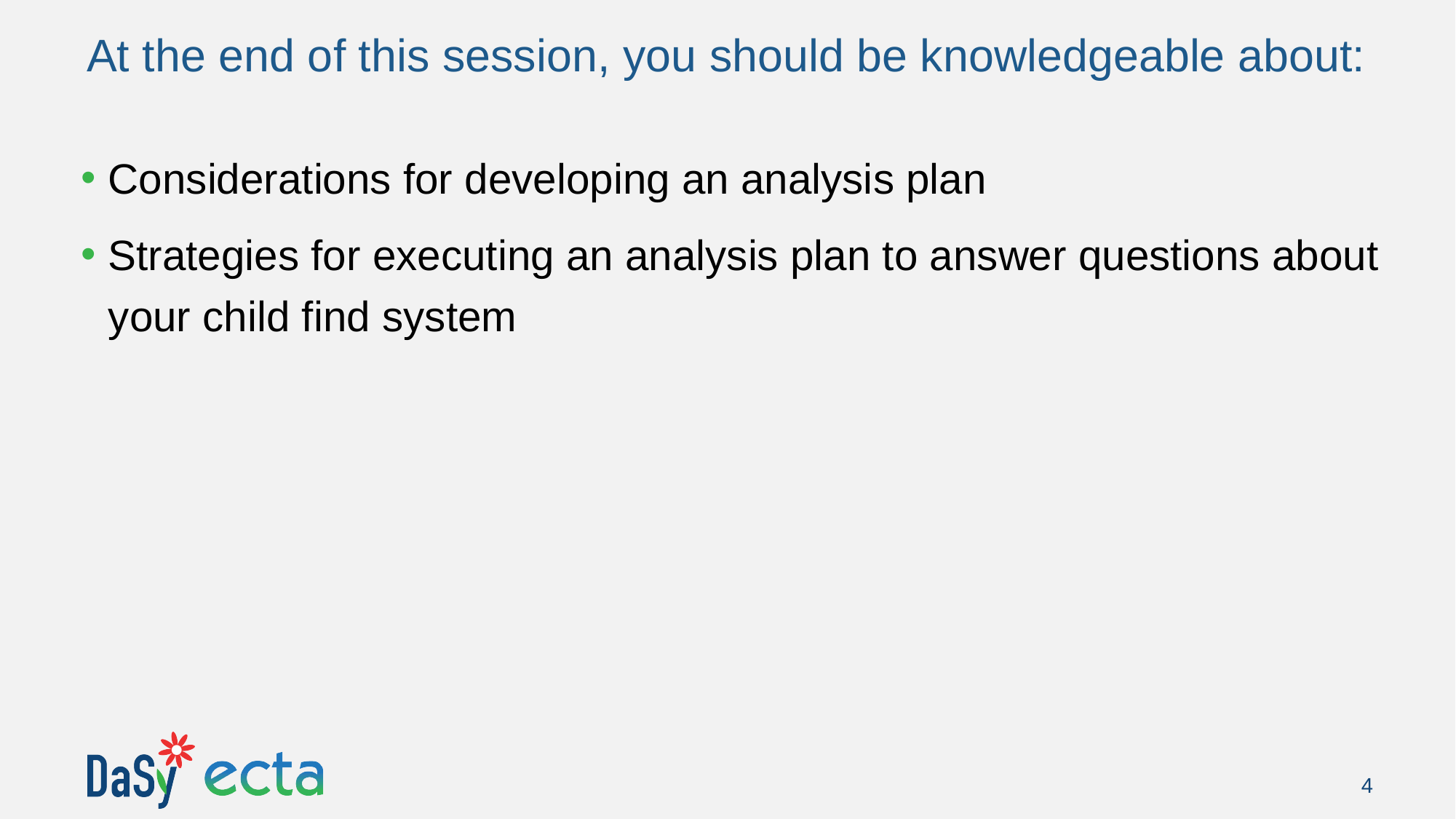

# At the end of this session, you should be knowledgeable about:
Considerations for developing an analysis plan
Strategies for executing an analysis plan to answer questions about your child find system
4